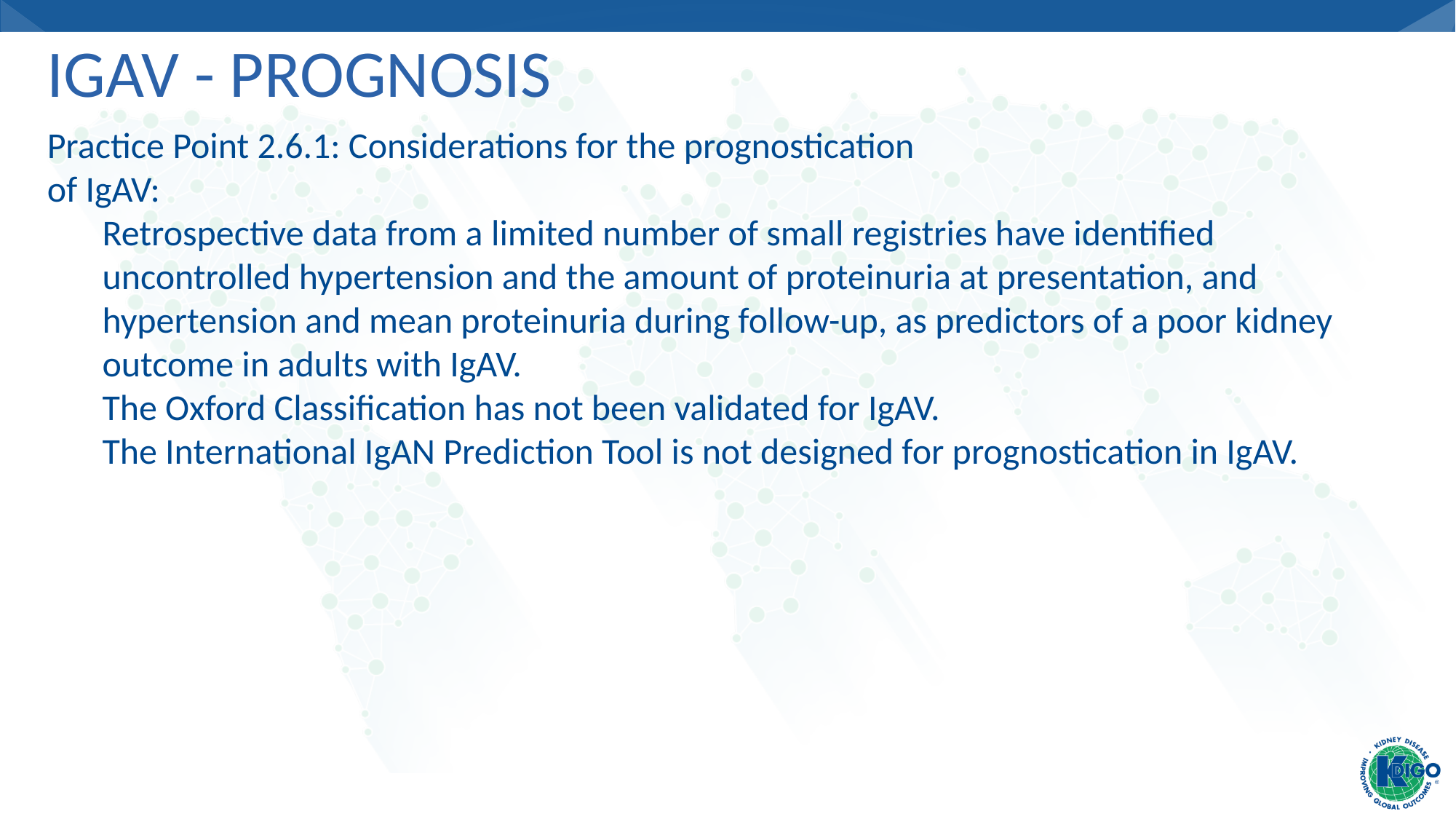

# IgAV - Prognosis
Practice Point 2.6.1: Considerations for the prognostication
of IgAV:
Retrospective data from a limited number of small registries have identified uncontrolled hypertension and the amount of proteinuria at presentation, and hypertension and mean proteinuria during follow-up, as predictors of a poor kidney outcome in adults with IgAV.
The Oxford Classification has not been validated for IgAV.
The International IgAN Prediction Tool is not designed for prognostication in IgAV.